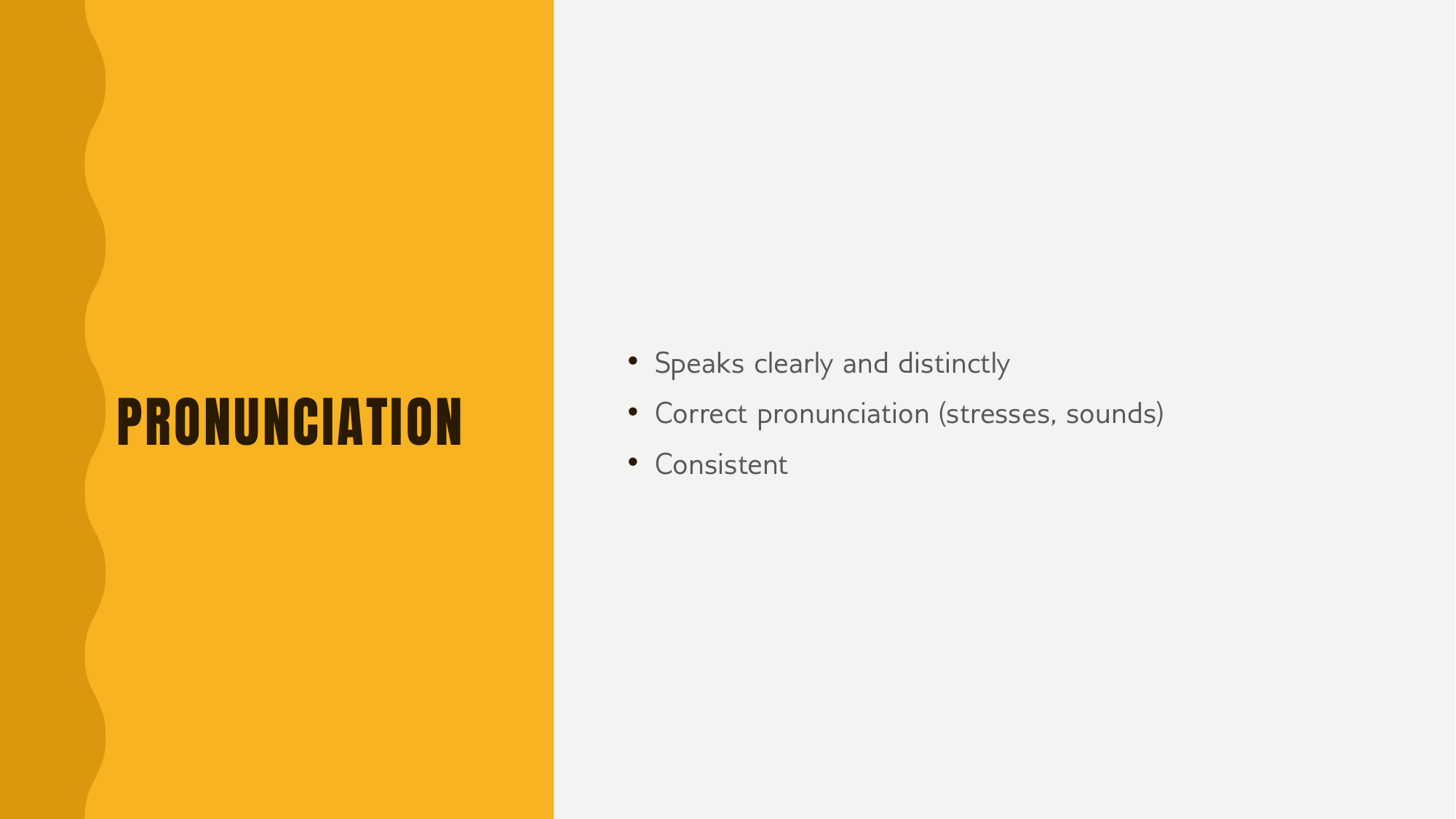

Speaks clearly and distinctly
Correct pronunciation (stresses, sounds)
Consistent
# pronunciation